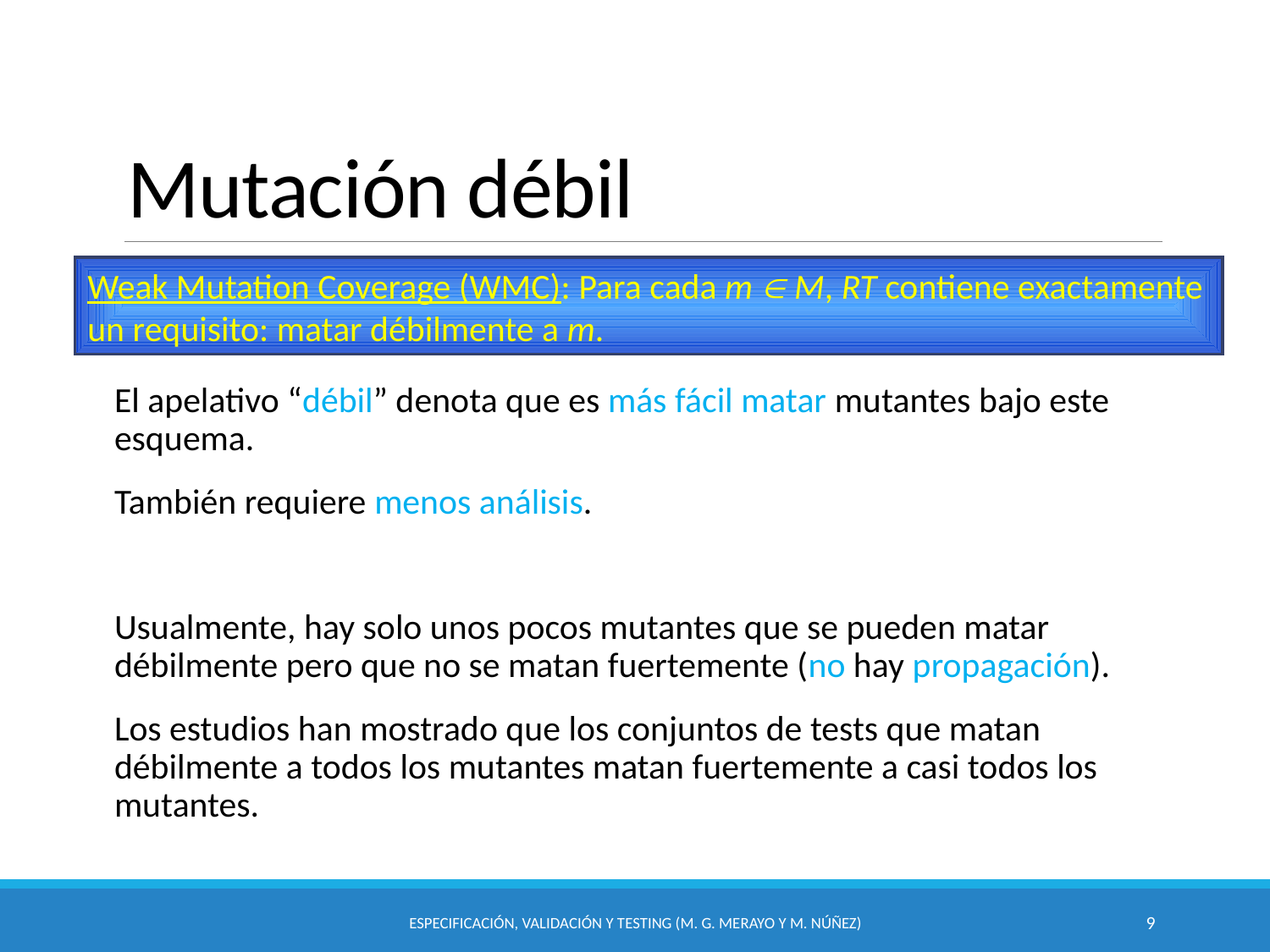

# Mutación débil
Weak Mutation Coverage (WMC): Para cada m ∈ M, RT contiene exactamente un requisito: matar débilmente a m.
El apelativo “débil” denota que es más fácil matar mutantes bajo este esquema.
También requiere menos análisis.

Usualmente, hay solo unos pocos mutantes que se pueden matar débilmente pero que no se matan fuertemente (no hay propagación).
Los estudios han mostrado que los conjuntos de tests que matan débilmente a todos los mutantes matan fuertemente a casi todos los mutantes.
Especificación, Validación y Testing (M. G. Merayo y M. Núñez)
9